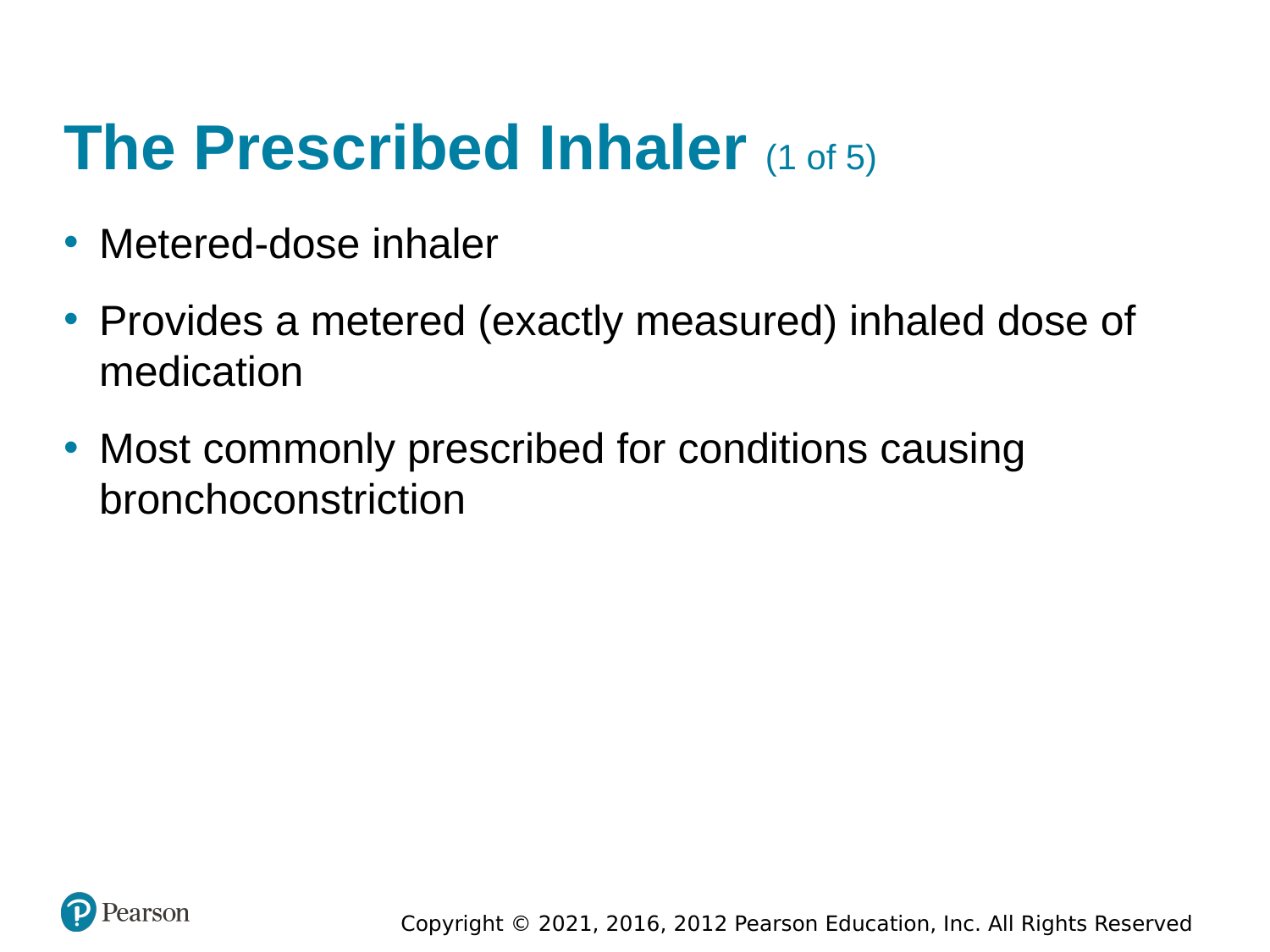

# The Prescribed Inhaler (1 of 5)
Metered-dose inhaler
Provides a metered (exactly measured) inhaled dose of medication
Most commonly prescribed for conditions causing bronchoconstriction